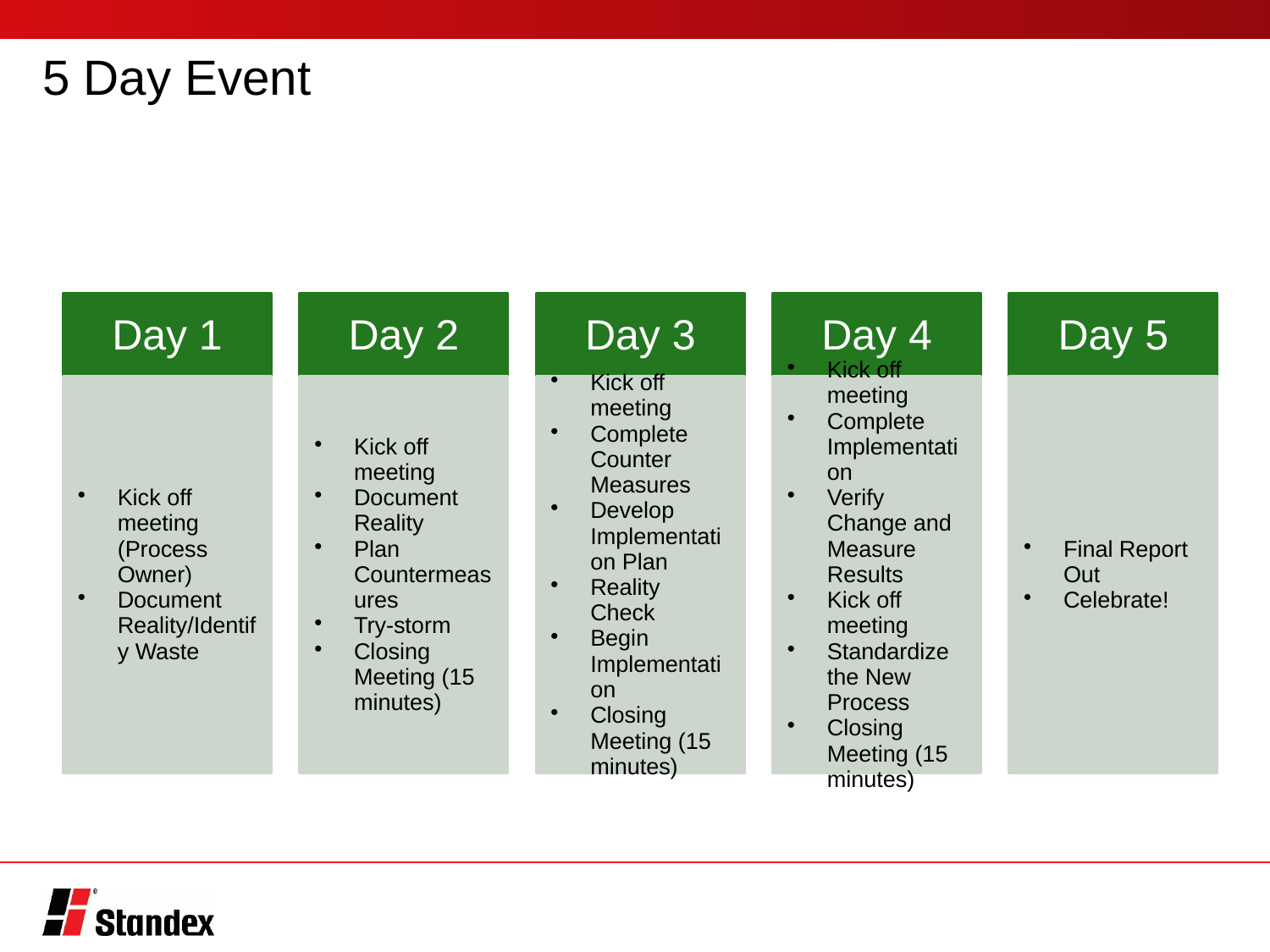

# 5 Day Event
Day 1
Kick off meeting (Process Owner)
Document Reality/Identify Waste
Day 2
Kick off meeting
Document Reality
Day 3
Kick off meeting
Day 4
Kick off meeting
Verify Change and Measure Results
Day 5
Final Report Out
Celebrate!
Plan Countermeasures
Closing Meeting (15 minutes)
Complete Counter Measures
Develop Implementation Plan
Kick off meeting
Reality Check
Begin Implementation
Closing Meeting (15 minutes)
Standardize the New Process
Complete Implementation
Closing Meeting (15 minutes)
Try-storm